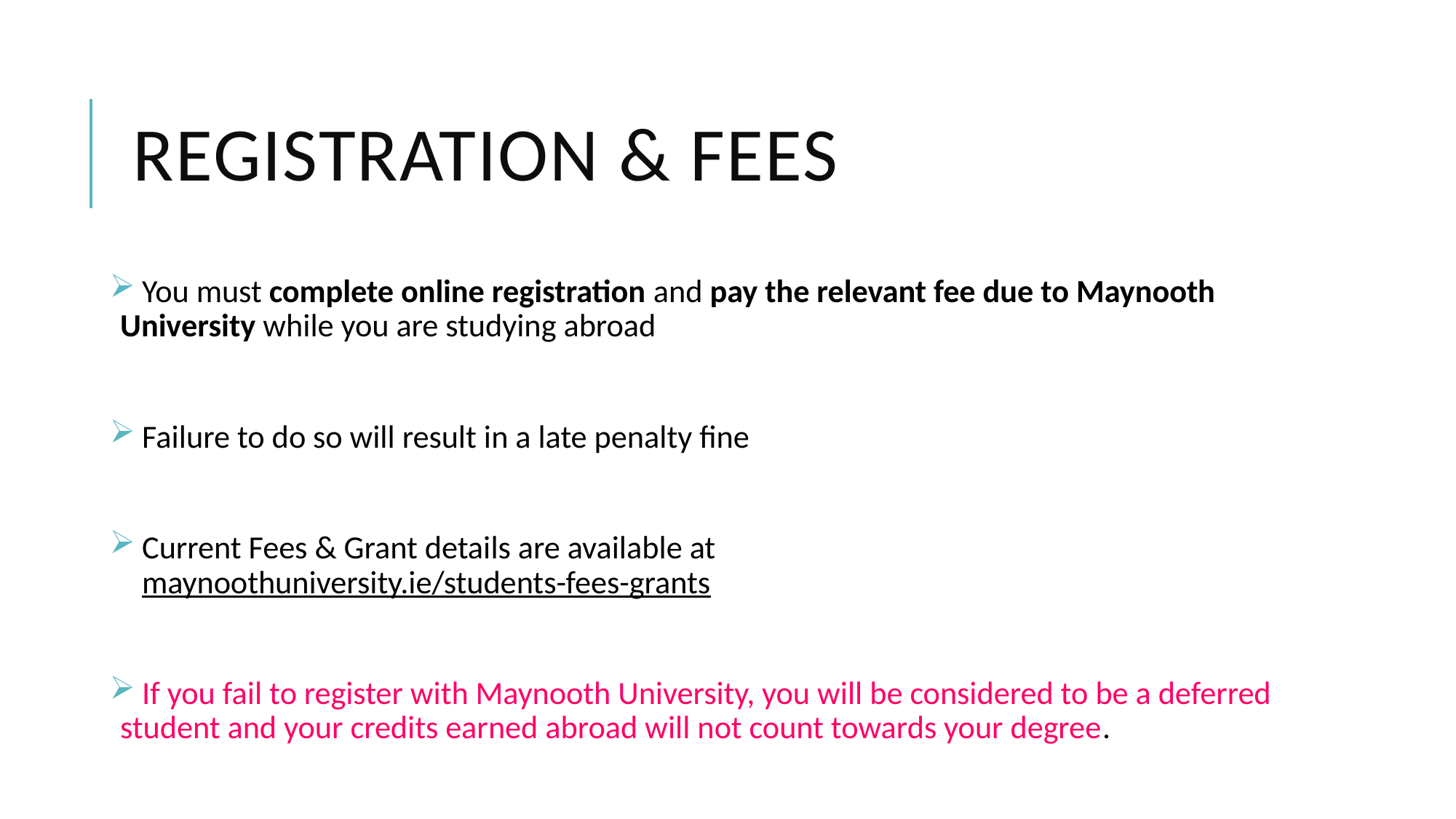

# Registration & fees
 You must complete online registration and pay the relevant fee due to Maynooth University while you are studying abroad

 Failure to do so will result in a late penalty fine

 Current Fees & Grant details are available at
   maynoothuniversity.ie/students-fees-grants

 If you fail to register with Maynooth University, you will be considered to be a deferred student and your credits earned abroad will not count towards your degree.